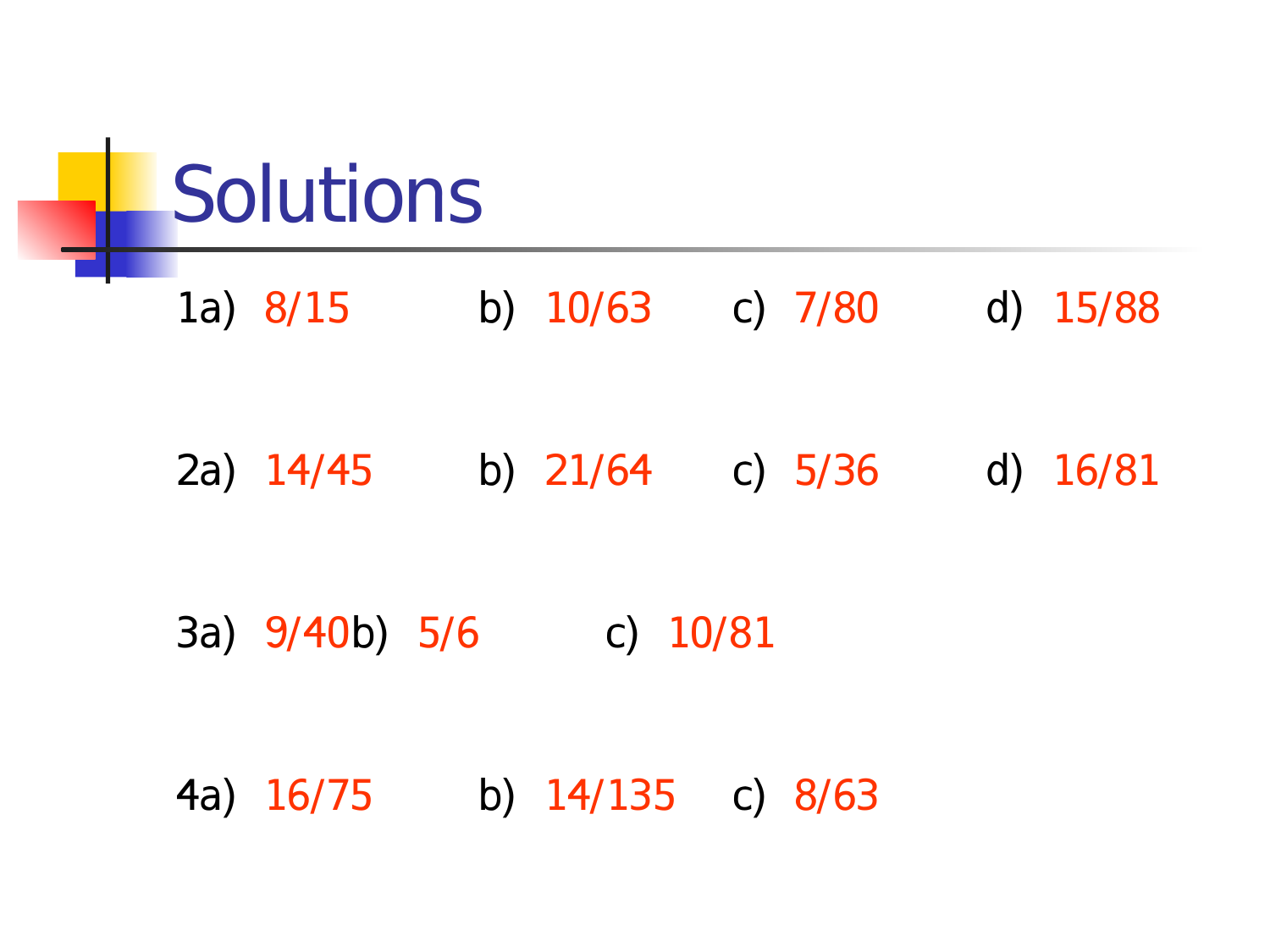

# Solutions
1a)  8/15 	b)  10/63	c)  7/80	d)  15/88

2a)  14/45	b)  21/64	c)  5/36	d)  16/81

3a)  9/40	b)  5/6	c)  10/81

4a)  16/75	b)  14/135	c)  8/63